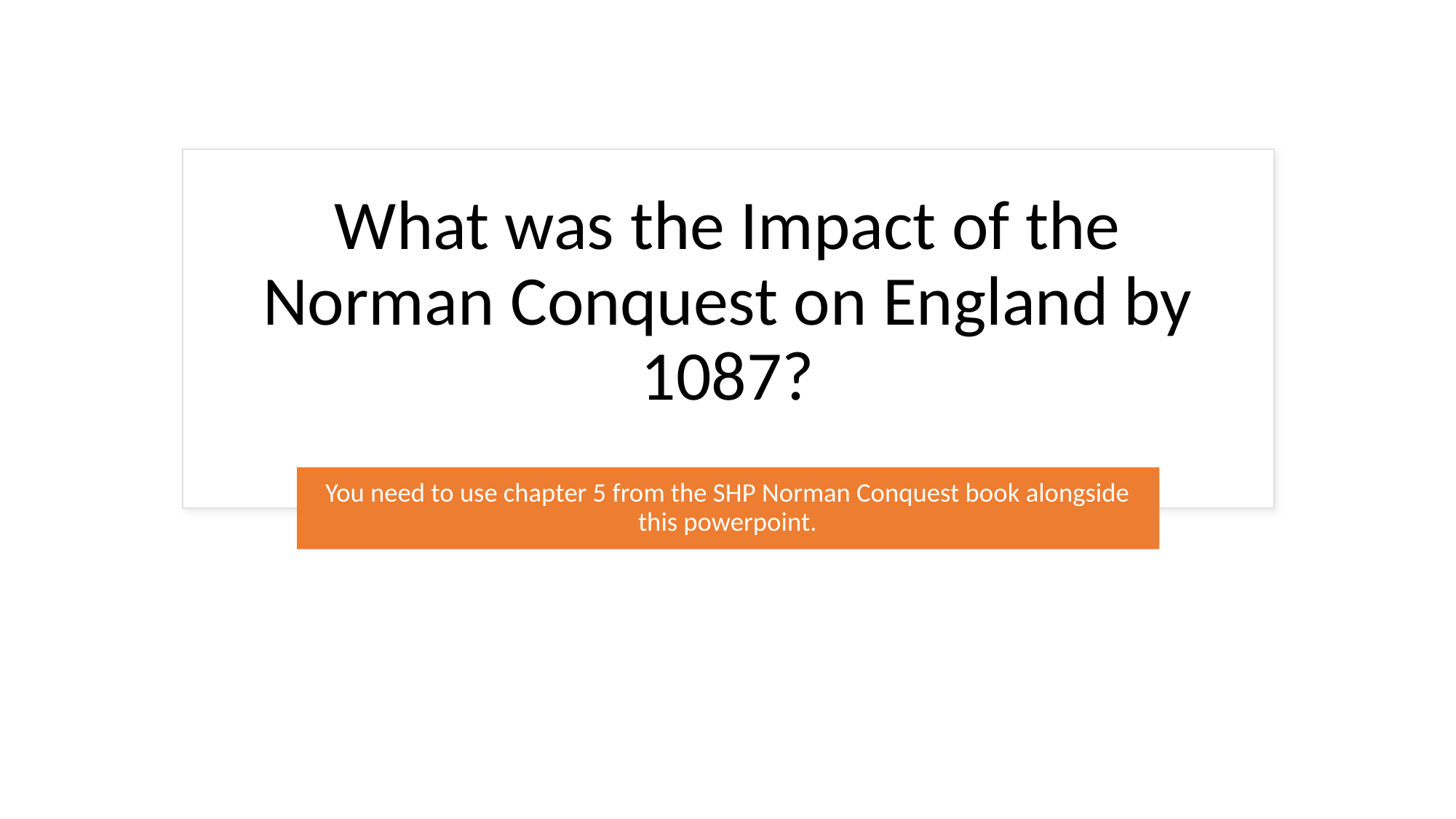

# What was the Impact of the Norman Conquest on England by 1087?

You need to use chapter 5 from the SHP Norman Conquest book alongside this powerpoint.